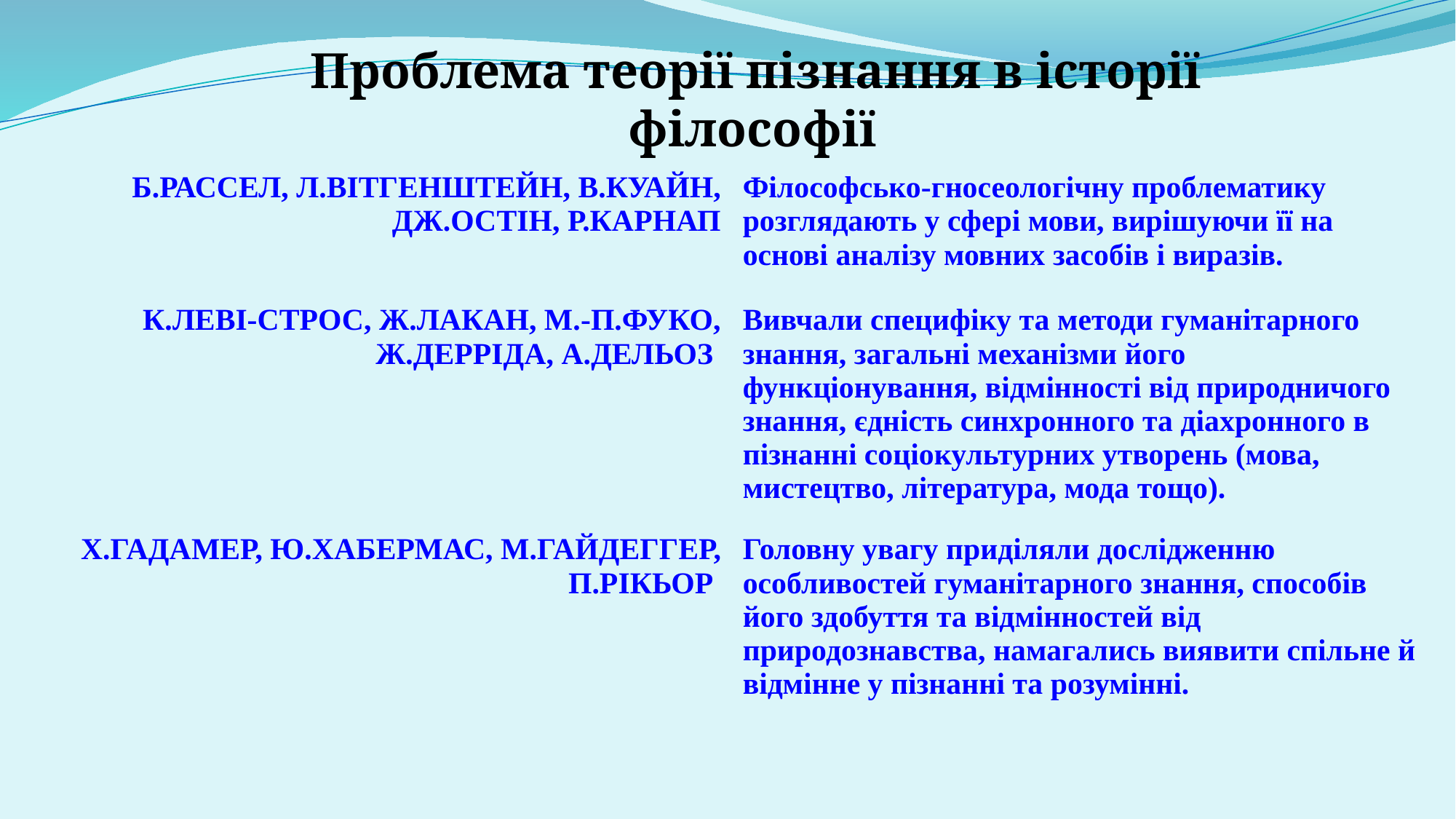

Проблема теорії пізнання в історії філософії
| Б.РАССЕЛ, Л.ВІТГЕНШТЕЙН, В.КУАЙН, ДЖ.ОСТІН, Р.КАРНАП | Філософсько-гносеологічну проблематику розглядають у сфері мови, вирішуючи її на основі аналізу мовних засобів і виразів. |
| --- | --- |
| К.ЛЕВІ-СТРОС, Ж.ЛАКАН, М.-П.ФУКО, Ж.ДЕРРІДА, А.ДЕЛЬОЗ | Вивчали специфіку та методи гуманітарного знання, загальні механізми його функціонування, відмінності від природничого знання, єдність синхронного та діахронного в пізнанні соціокультурних утворень (мова, мистецтво, література, мода тощо). |
| X.ГАДАМЕР, Ю.ХАБЕРМАС, М.ГАЙДЕГГЕР, П.РІКЬОР | Головну увагу приділяли дослідженню особливостей гуманітарного знання, способів його здобуття та відмінностей від природознавства, намагались виявити спільне й відмінне у пізнанні та розумінні. |